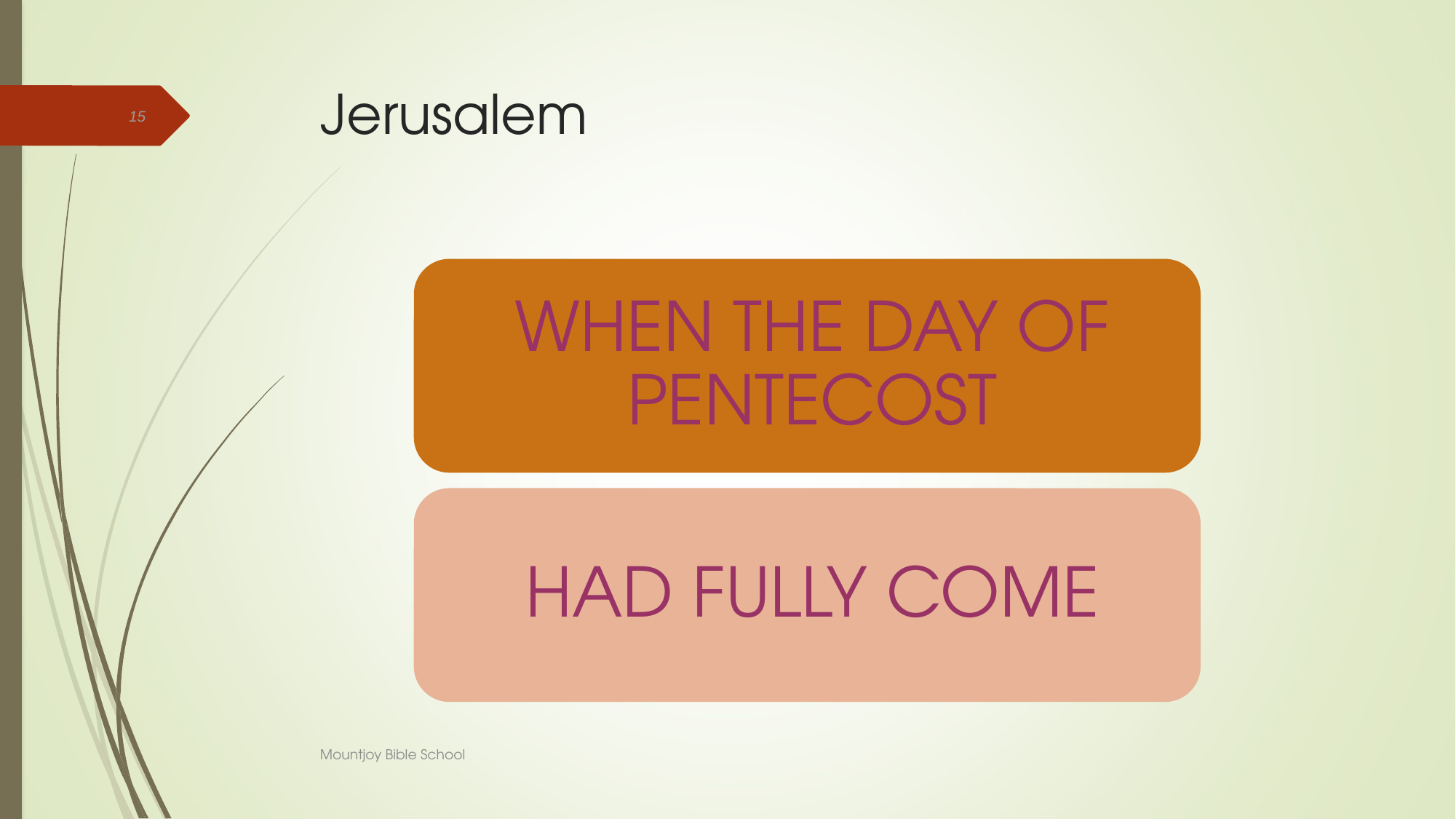

# Jerusalem
15
WHEN THE DAY OF PENTECOST
HAD FULLY COME
Mountjoy Bible School